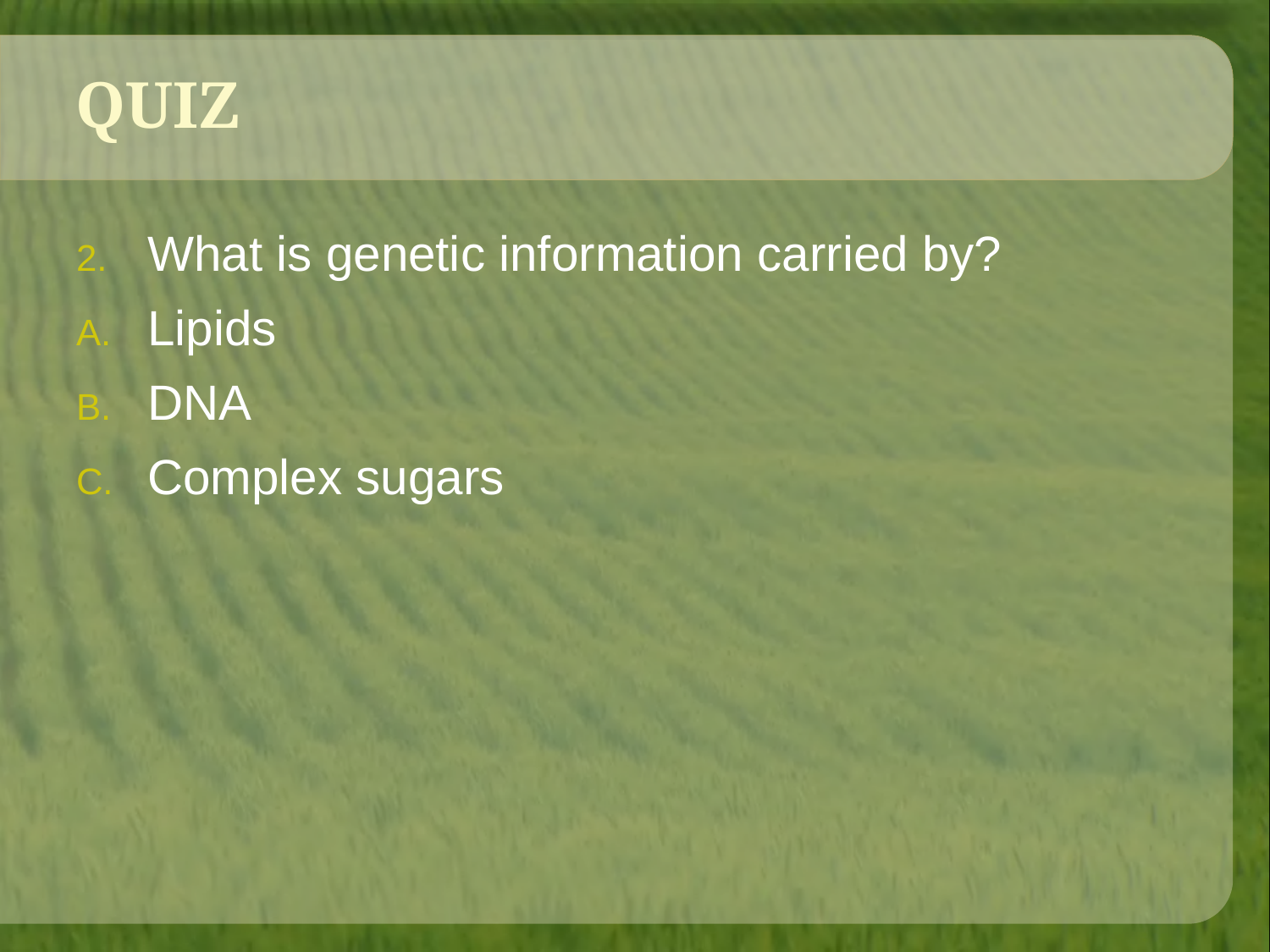

# QUIZ
What is genetic information carried by?
Lipids
DNA
Complex sugars